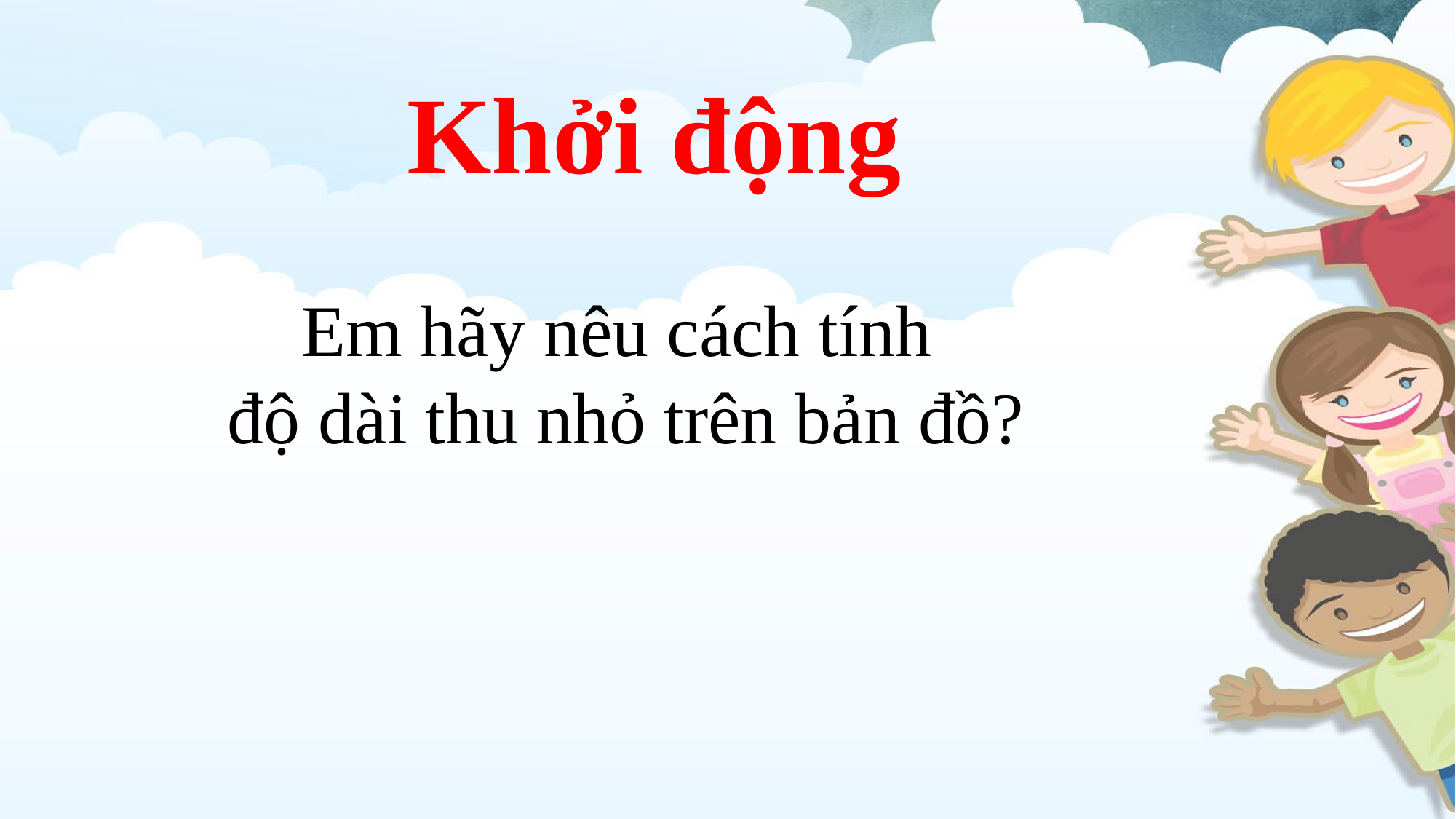

Khởi động
Em hãy nêu cách tính
độ dài thu nhỏ trên bản đồ?